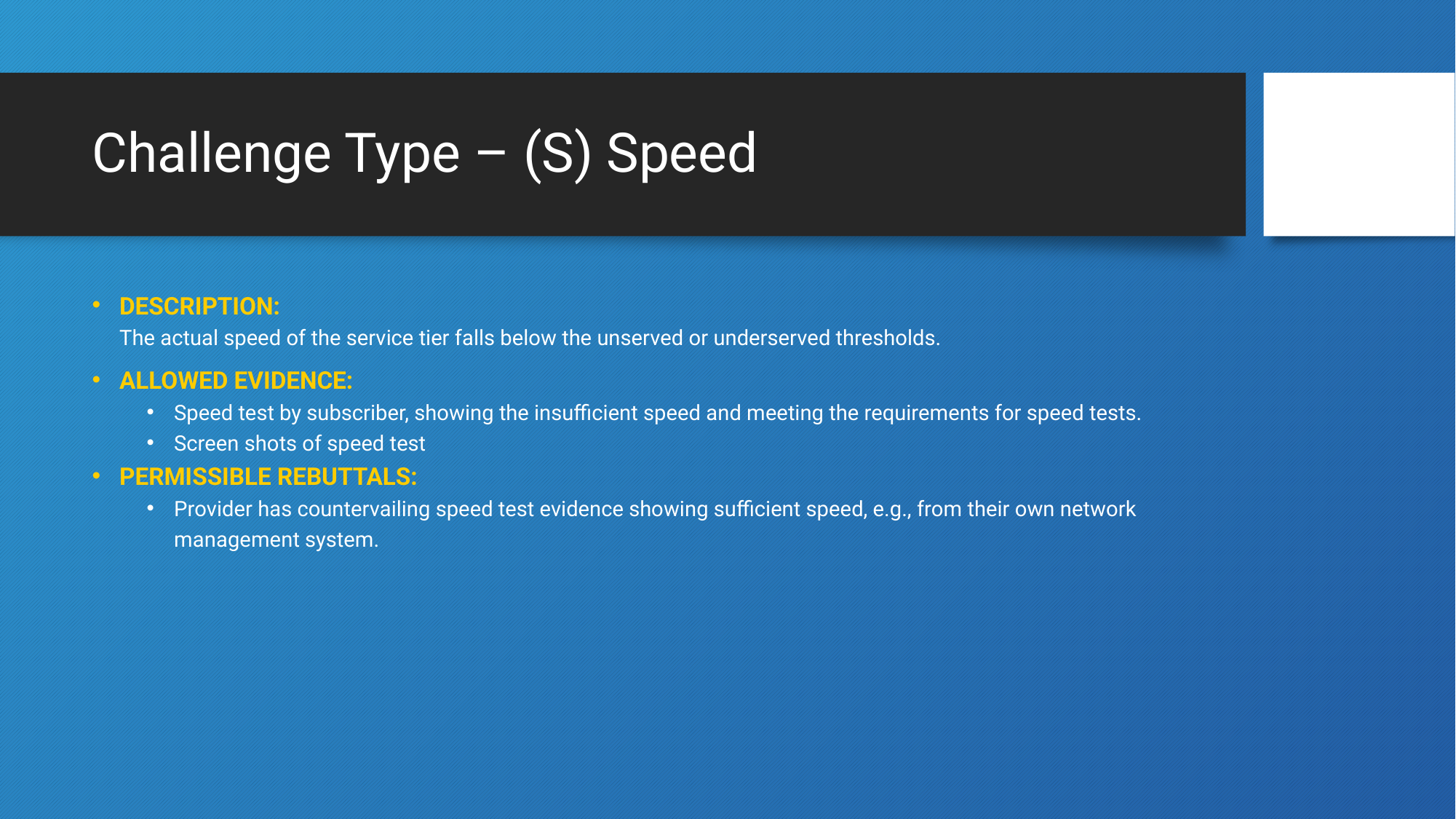

# Challenge Type – (S) Speed
Description:
The actual speed of the service tier falls below the unserved or underserved thresholds.
Allowed Evidence:
Speed test by subscriber, showing the insufficient speed and meeting the requirements for speed tests.
Screen shots of speed test
Permissible Rebuttals:
Provider has countervailing speed test evidence showing sufficient speed, e.g., from their own network management system.